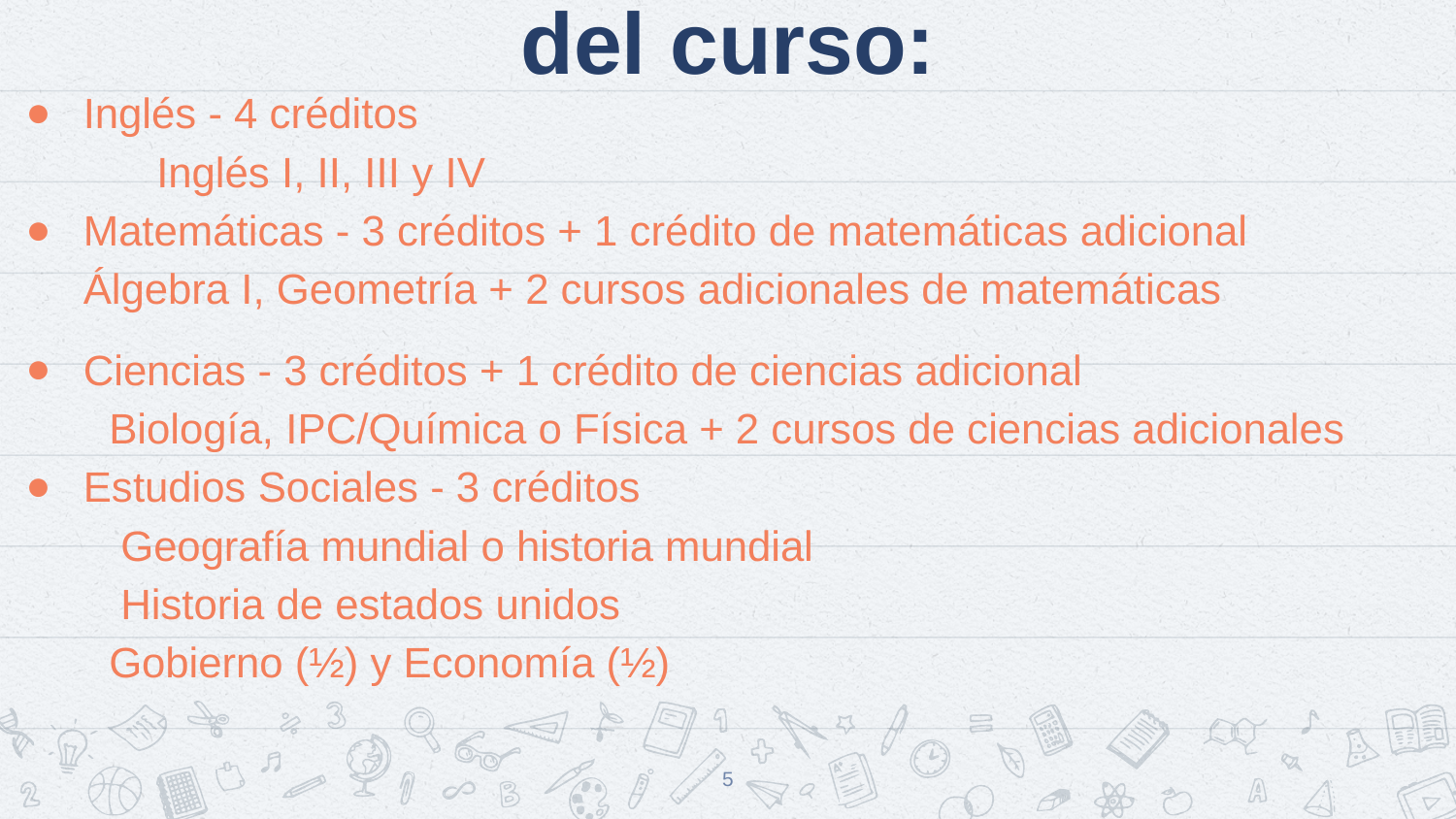

# FHSP +Aval - Requisitos del curso:
Inglés - 4 créditos
           Inglés I, II, III y IV
Matemáticas - 3 créditos + 1 crédito de matemáticas adicional        Álgebra I, Geometría + 2 cursos adicionales de matemáticas

Ciencias - 3 créditos + 1 crédito de ciencias adicional
       Biología, IPC/Química o Física + 2 cursos de ciencias adicionales
Estudios Sociales - 3 créditos
        Geografía mundial o historia mundial
        Historia de estados unidos
       Gobierno (½) y Economía (½)
5